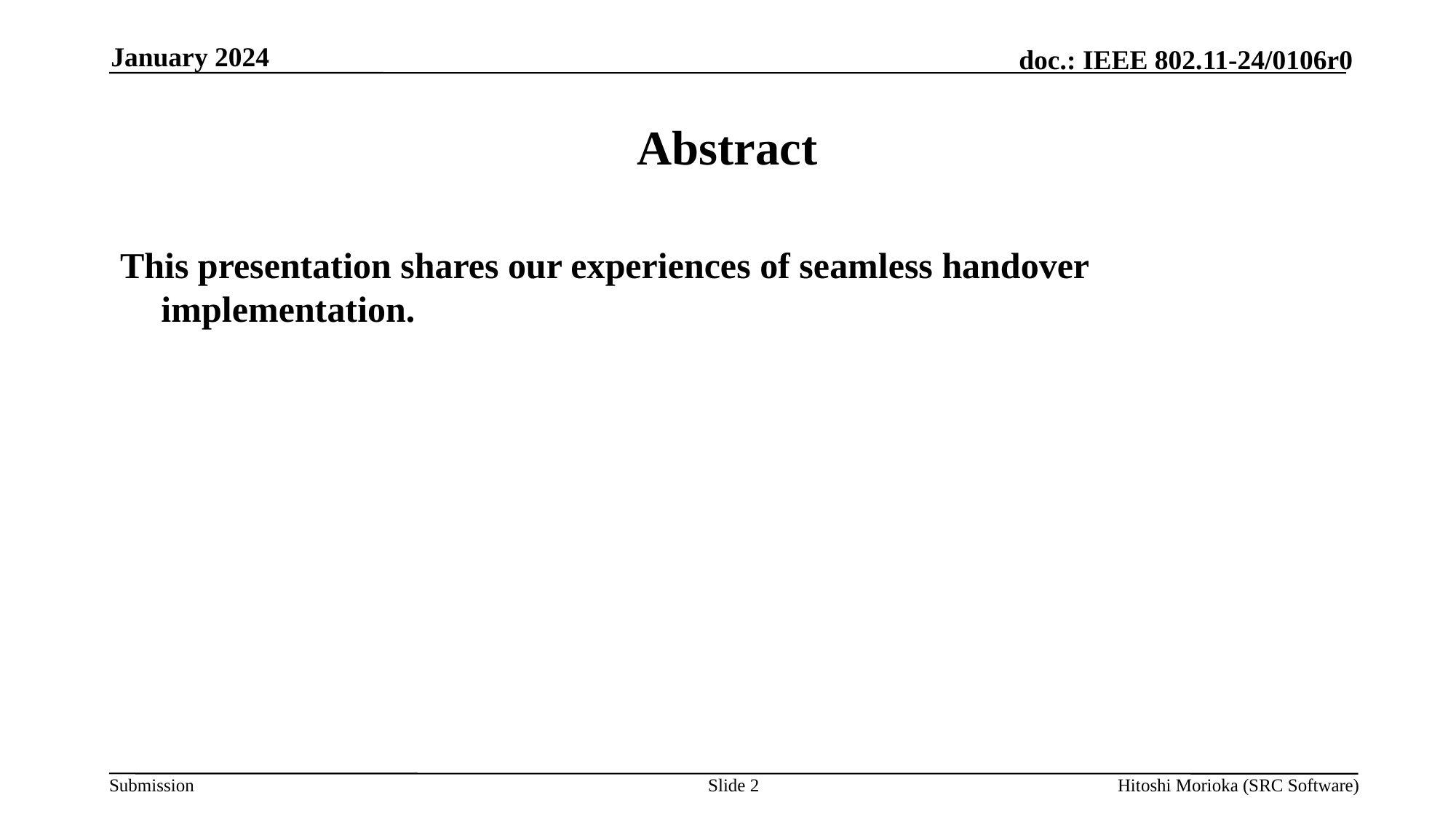

January 2024
# Abstract
This presentation shares our experiences of seamless handover implementation.
Slide 2
Hitoshi Morioka (SRC Software)